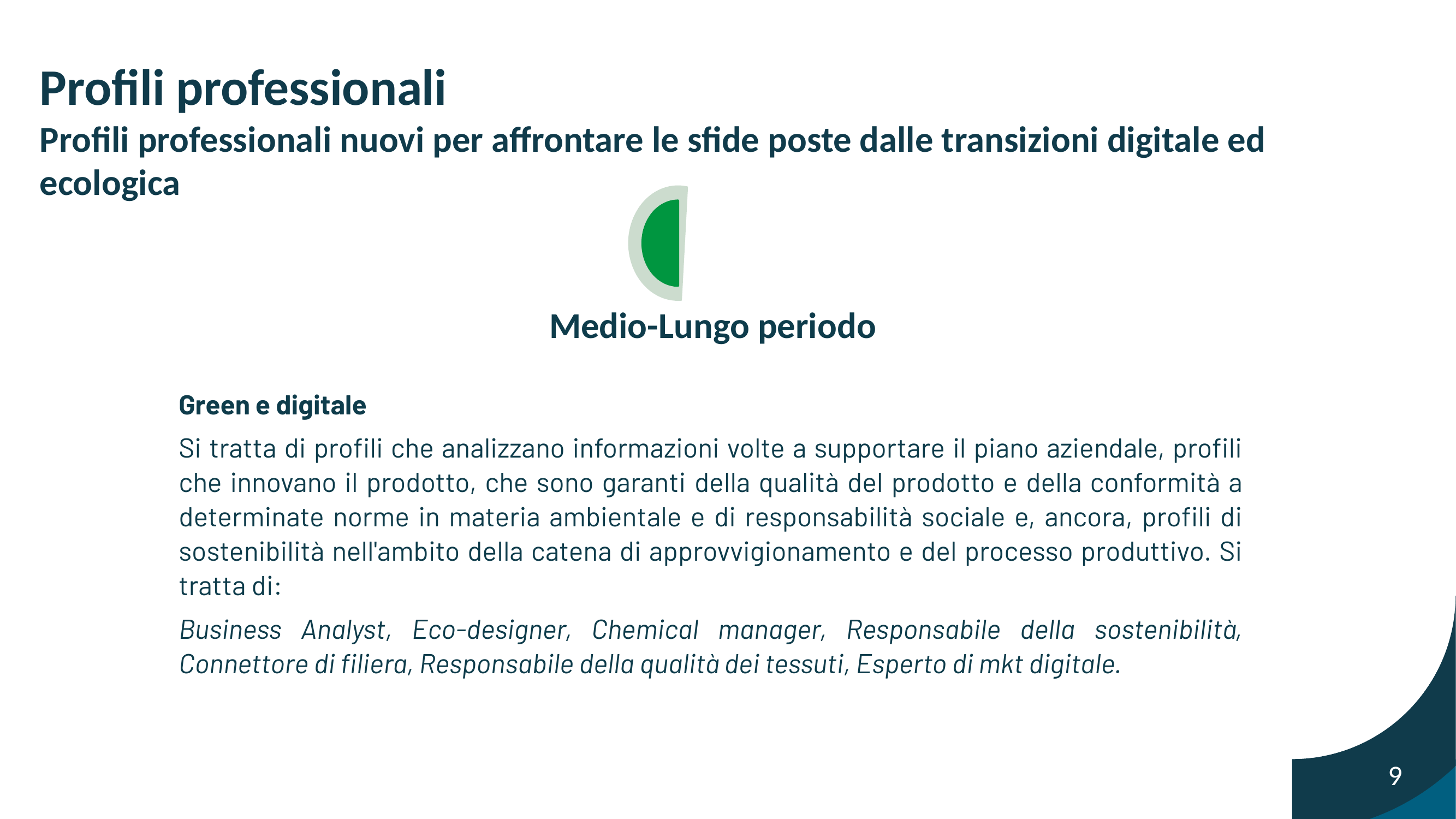

# Profili professionali Profili professionali nuovi per affrontare le sfide poste dalle transizioni digitale ed ecologica

Medio-Lungo periodo
Green e digitale
Si tratta di profili che analizzano informazioni volte a supportare il piano aziendale, profili che innovano il prodotto, che sono garanti della qualità del prodotto e della conformità a determinate norme in materia ambientale e di responsabilità sociale e, ancora, profili di sostenibilità nell'ambito della catena di approvvigionamento e del processo produttivo. Si tratta di:
Business Analyst, Eco-designer, Chemical manager, Responsabile della sostenibilità, Connettore di filiera, Responsabile della qualità dei tessuti, Esperto di mkt digitale.

9